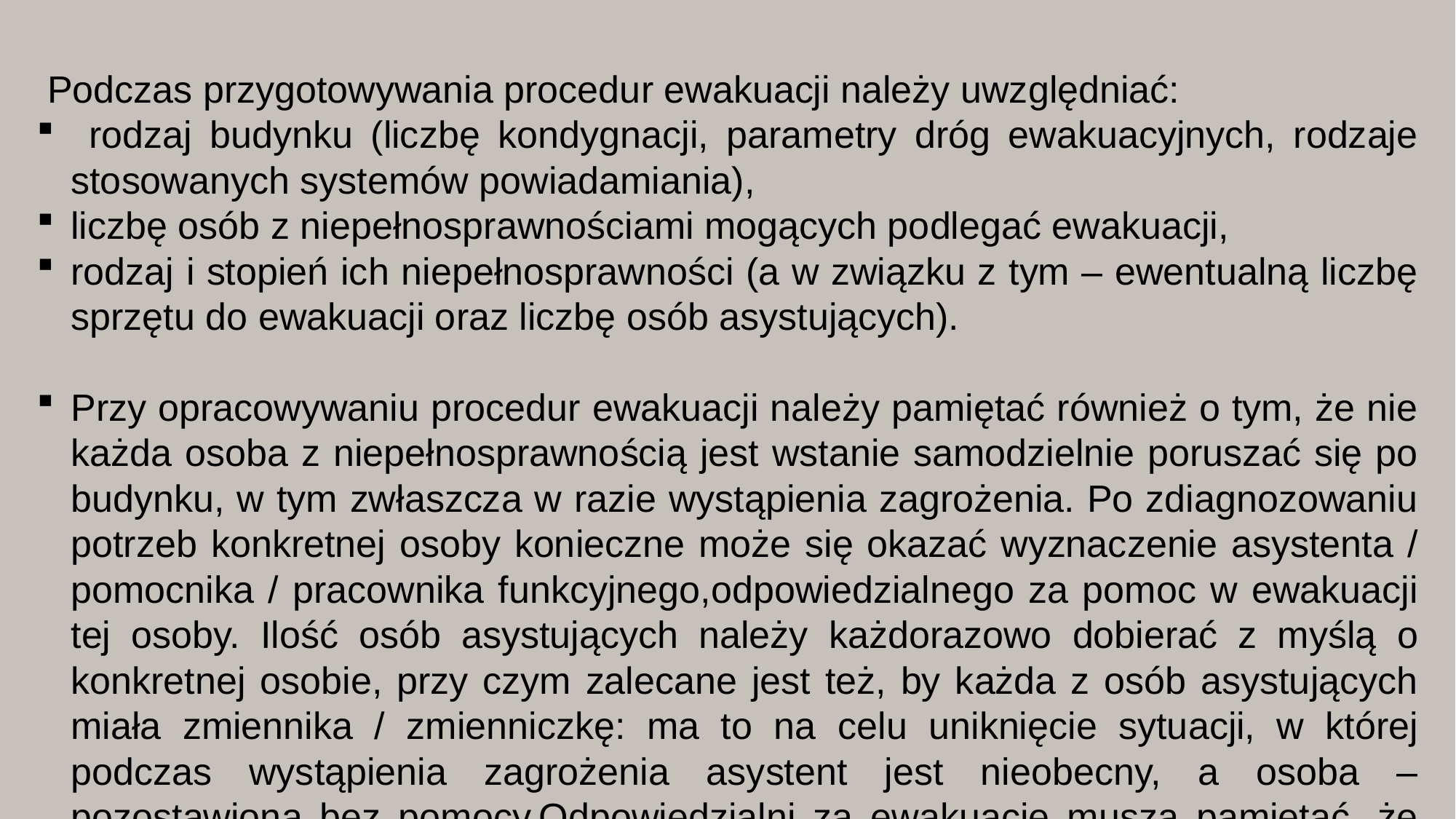

Podczas przygotowywania procedur ewakuacji należy uwzględniać:
 rodzaj budynku (liczbę kondygnacji, parametry dróg ewakuacyjnych, rodzaje stosowanych systemów powiadamiania),
liczbę osób z niepełnosprawnościami mogących podlegać ewakuacji,
rodzaj i stopień ich niepełnosprawności (a w związku z tym – ewentualną liczbę sprzętu do ewakuacji oraz liczbę osób asystujących).

Przy opracowywaniu procedur ewakuacji należy pamiętać również o tym, że nie każda osoba z niepełnosprawnością jest wstanie samodzielnie poruszać się po budynku, w tym zwłaszcza w razie wystąpienia zagrożenia. Po zdiagnozowaniu potrzeb konkretnej osoby konieczne może się okazać wyznaczenie asystenta / pomocnika / pracownika funkcyjnego,odpowiedzialnego za pomoc w ewakuacji tej osoby. Ilość osób asystujących należy każdorazowo dobierać z myślą o konkretnej osobie, przy czym zalecane jest też, by każda z osób asystujących miała zmiennika / zmienniczkę: ma to na celu uniknięcie sytuacji, w której podczas wystąpienia zagrożenia asystent jest nieobecny, a osoba – pozostawiona bez pomocy.Odpowiedzialni za ewakuację muszą pamiętać, że ratując innych, przede wszystkim powinni zadbać o swoje bezpieczeństwo: może się okazać, że poinformowanie służb o lokalizacji osoby z niepełnosprawnością będzie działaniemskuteczniejszym niż próby pomocy jej przy ewakuacji.